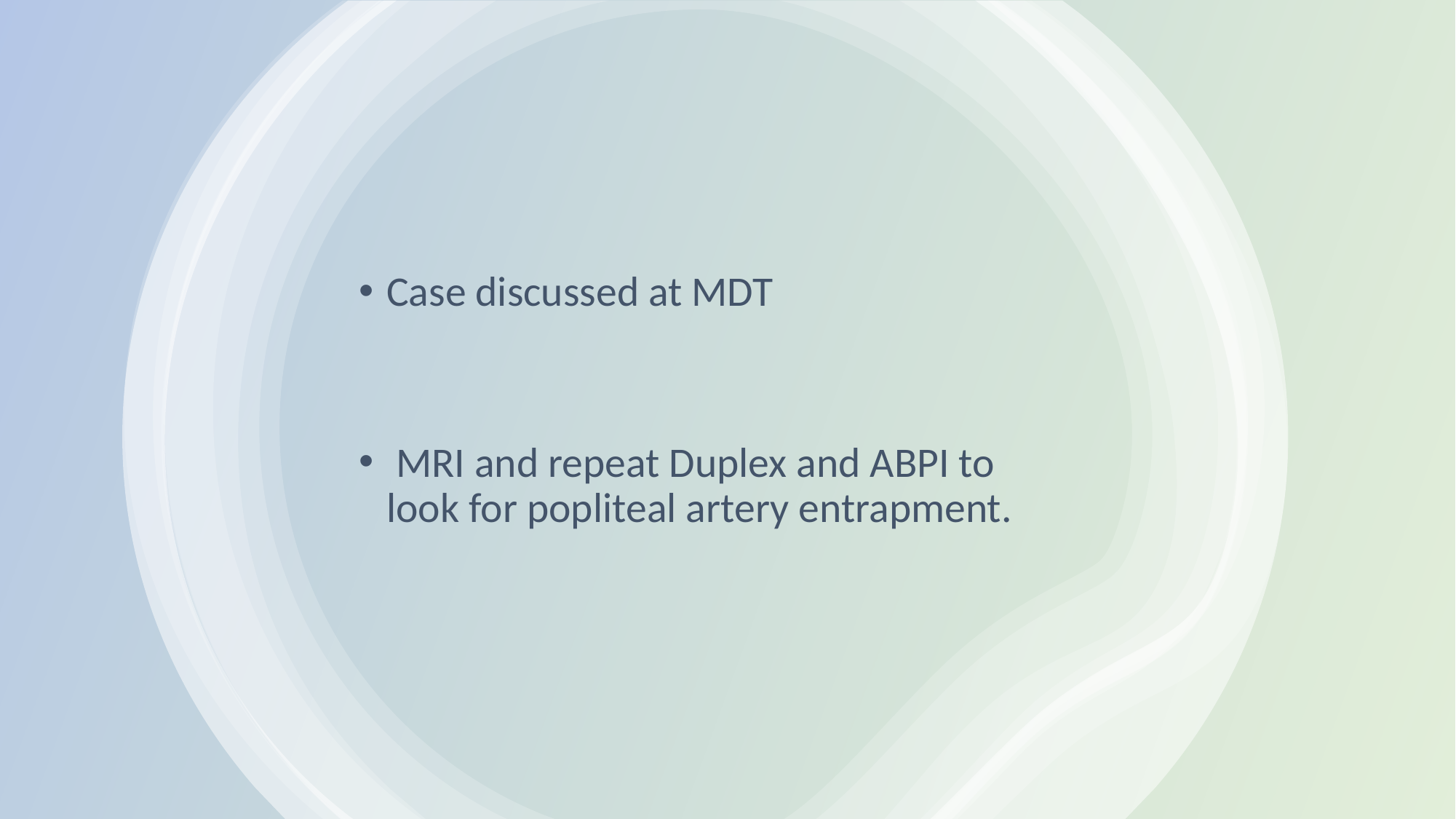

#
Case discussed at MDT

 MRI and repeat Duplex and ABPI to look for popliteal artery entrapment.